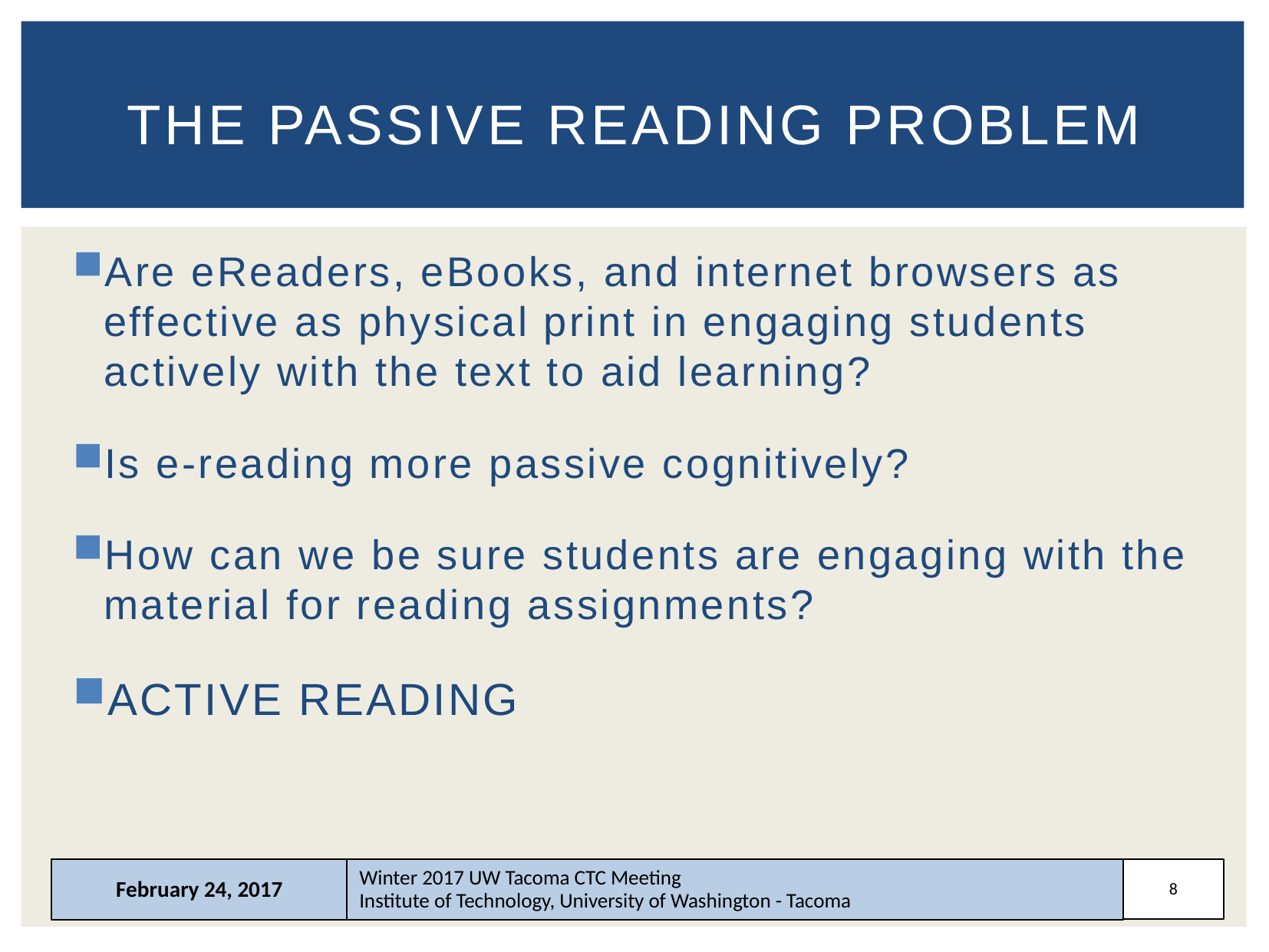

# The passive reading problem
Are eReaders, eBooks, and internet browsers as effective as physical print in engaging students actively with the text to aid learning?

Is e-reading more passive cognitively?

How can we be sure students are engaging with the material for reading assignments?

ACTIVE READING
February 24, 2017
Winter 2017 UW Tacoma CTC Meeting
Institute of Technology, University of Washington - Tacoma
8